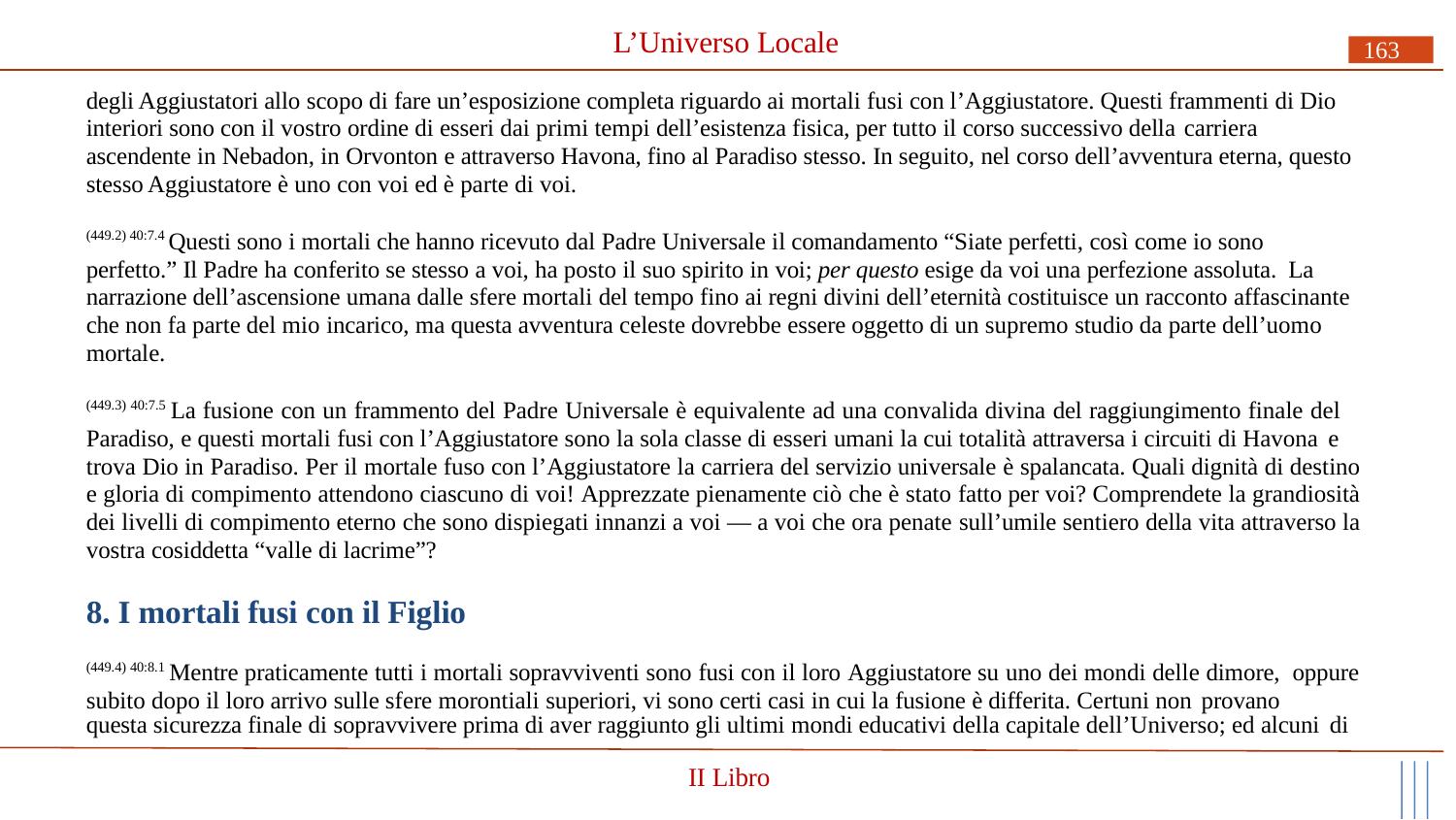

# L’Universo Locale
163

degli Aggiustatori allo scopo di fare un’esposizione completa riguardo ai mortali fusi con l’Aggiustatore. Questi frammenti di Dio  interiori sono con il vostro ordine di esseri dai primi tempi dell’esistenza fisica, per tutto il corso successivo della carriera
ascendente in Nebadon, in Orvonton e attraverso Havona, fino al Paradiso stesso. In seguito, nel corso dell’avventura eterna, questo  stesso Aggiustatore è uno con voi ed è parte di voi.

(449.2) 40:7.4 Questi sono i mortali che hanno ricevuto dal Padre Universale il comandamento “Siate perfetti, così come io sono  perfetto.” Il Padre ha conferito se stesso a voi, ha posto il suo spirito in voi; per questo esige da voi una perfezione assoluta. La
narrazione dell’ascensione umana dalle sfere mortali del tempo fino ai regni divini dell’eternità costituisce un racconto affascinante  che non fa parte del mio incarico, ma questa avventura celeste dovrebbe essere oggetto di un supremo studio da parte dell’uomo  mortale.

(449.3) 40:7.5 La fusione con un frammento del Padre Universale è equivalente ad una convalida divina del raggiungimento finale del  Paradiso, e questi mortali fusi con l’Aggiustatore sono la sola classe di esseri umani la cui totalità attraversa i circuiti di Havona e
trova Dio in Paradiso. Per il mortale fuso con l’Aggiustatore la carriera del servizio universale è spalancata. Quali dignità di destino  e gloria di compimento attendono ciascuno di voi! Apprezzate pienamente ciò che è stato fatto per voi? Comprendete la grandiosità  dei livelli di compimento eterno che sono dispiegati innanzi a voi — a voi che ora penate sull’umile sentiero della vita attraverso la  vostra cosiddetta “valle di lacrime”?

8. I mortali fusi con il Figlio
(449.4) 40:8.1 Mentre praticamente tutti i mortali sopravviventi sono fusi con il loro Aggiustatore su uno dei mondi delle dimore,  oppure subito dopo il loro arrivo sulle sfere morontiali superiori, vi sono certi casi in cui la fusione è differita. Certuni non provano
questa sicurezza finale di sopravvivere prima di aver raggiunto gli ultimi mondi educativi della capitale dell’Universo; ed alcuni di

II Libro